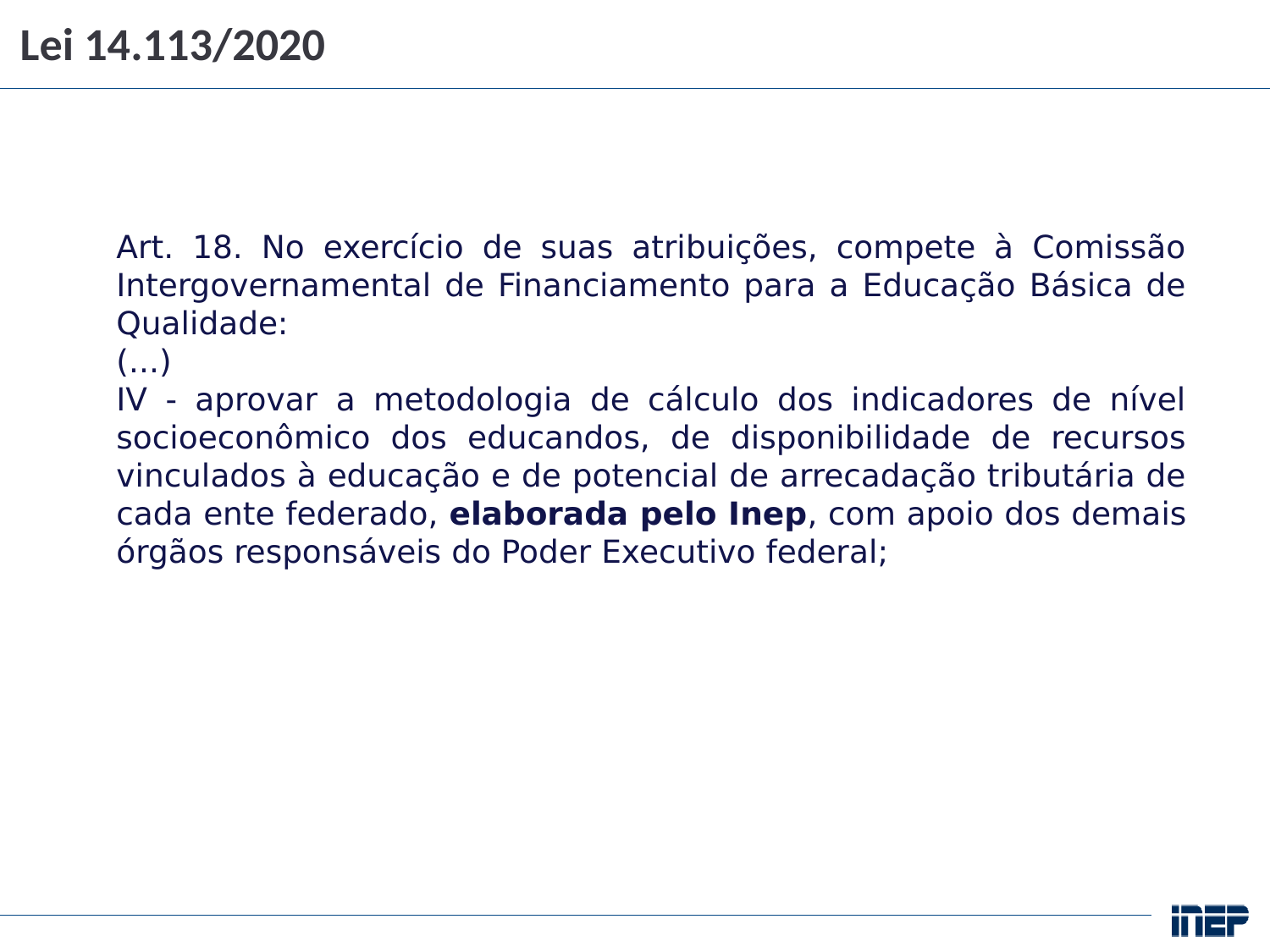

Lei 14.113/2020
Art. 18. No exercício de suas atribuições, compete à Comissão Intergovernamental de Financiamento para a Educação Básica de Qualidade:
(...)
IV - aprovar a metodologia de cálculo dos indicadores de nível socioeconômico dos educandos, de disponibilidade de recursos vinculados à educação e de potencial de arrecadação tributária de cada ente federado, elaborada pelo Inep, com apoio dos demais órgãos responsáveis do Poder Executivo federal;